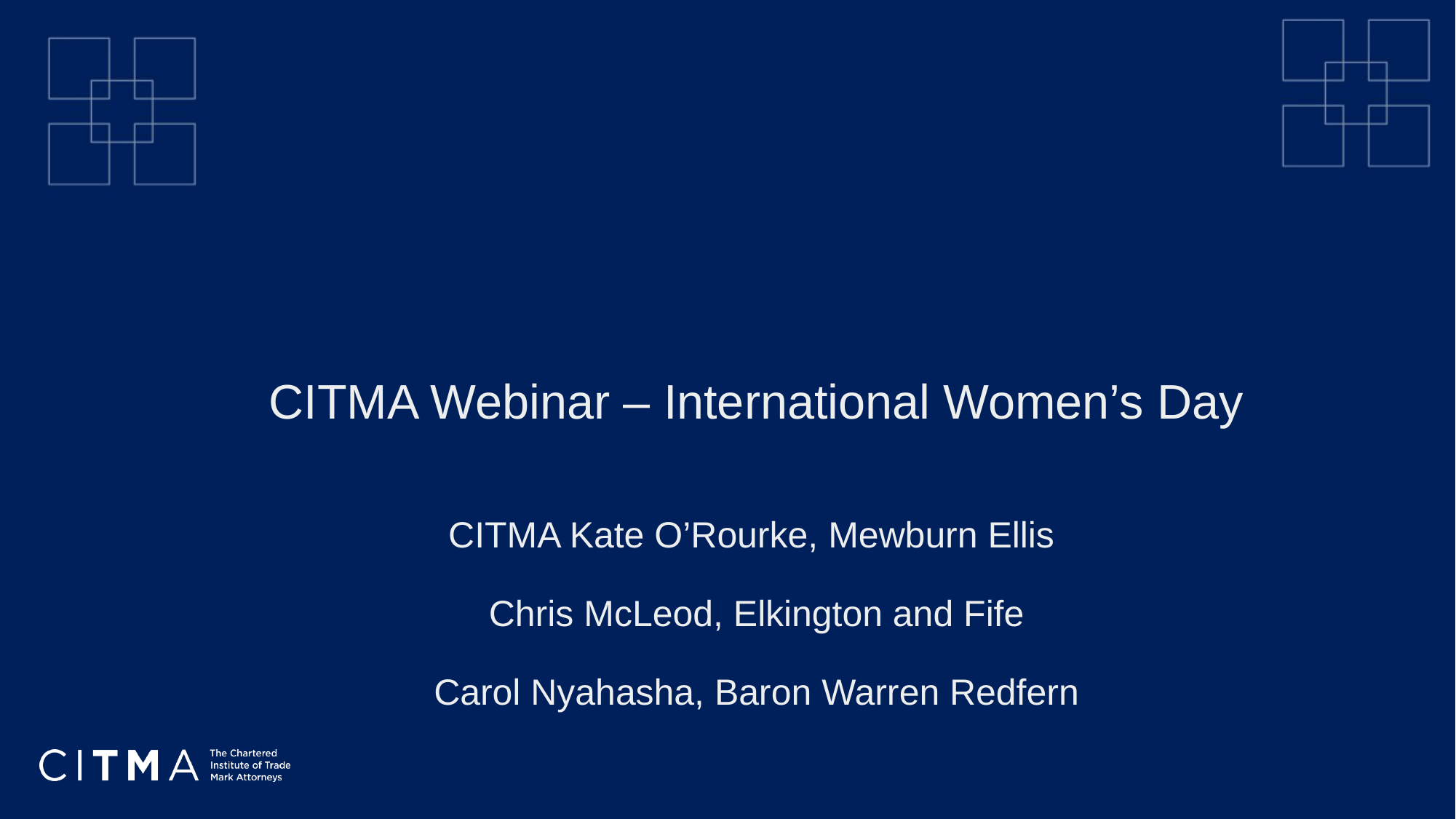

# CITMA Webinar – International Women’s Day
CITMA Kate O’Rourke, Mewburn Ellis

Chris McLeod, Elkington and Fife

Carol Nyahasha, Baron Warren Redfern